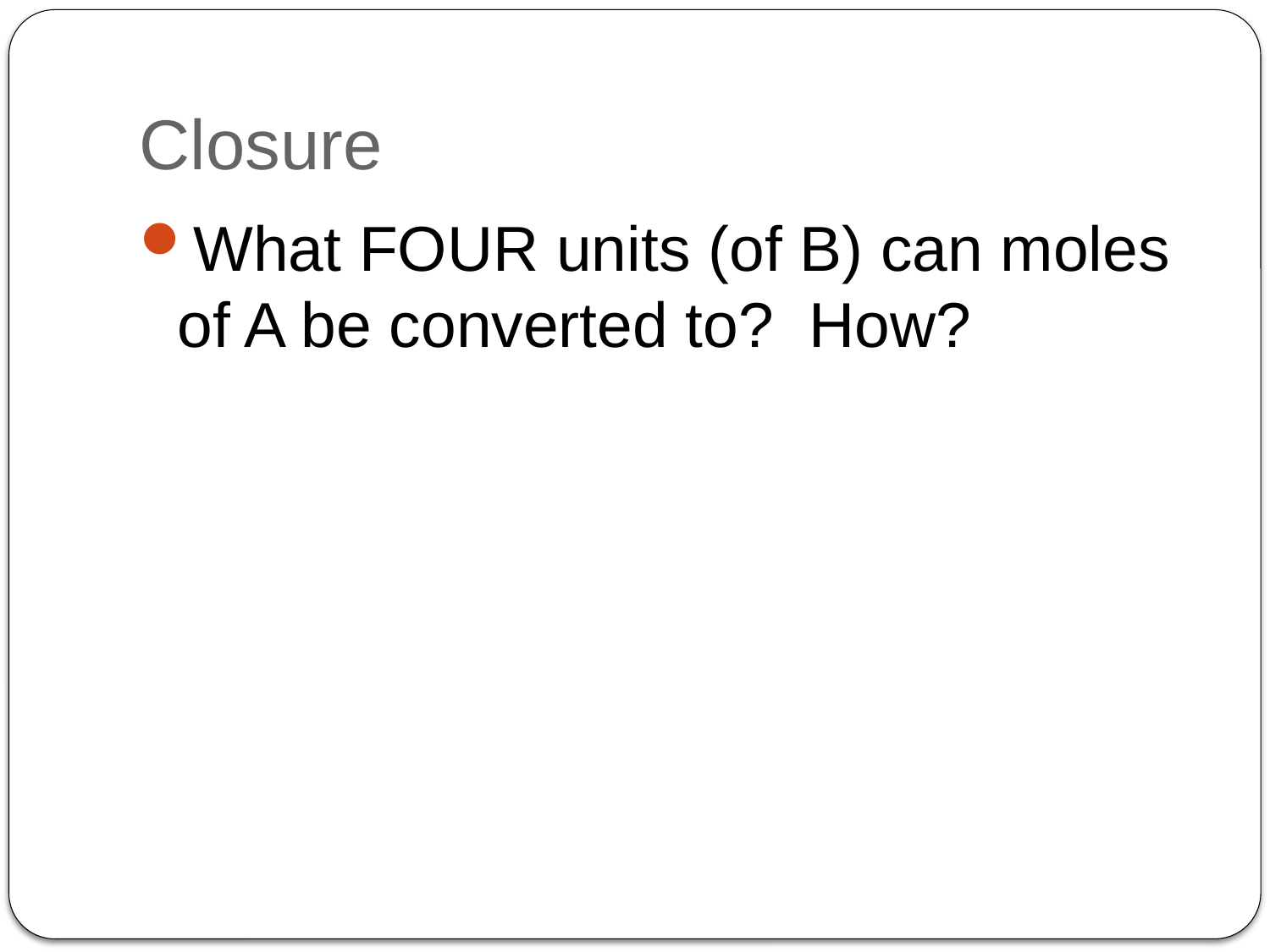

# Closure
What FOUR units (of B) can moles of A be converted to?  How?